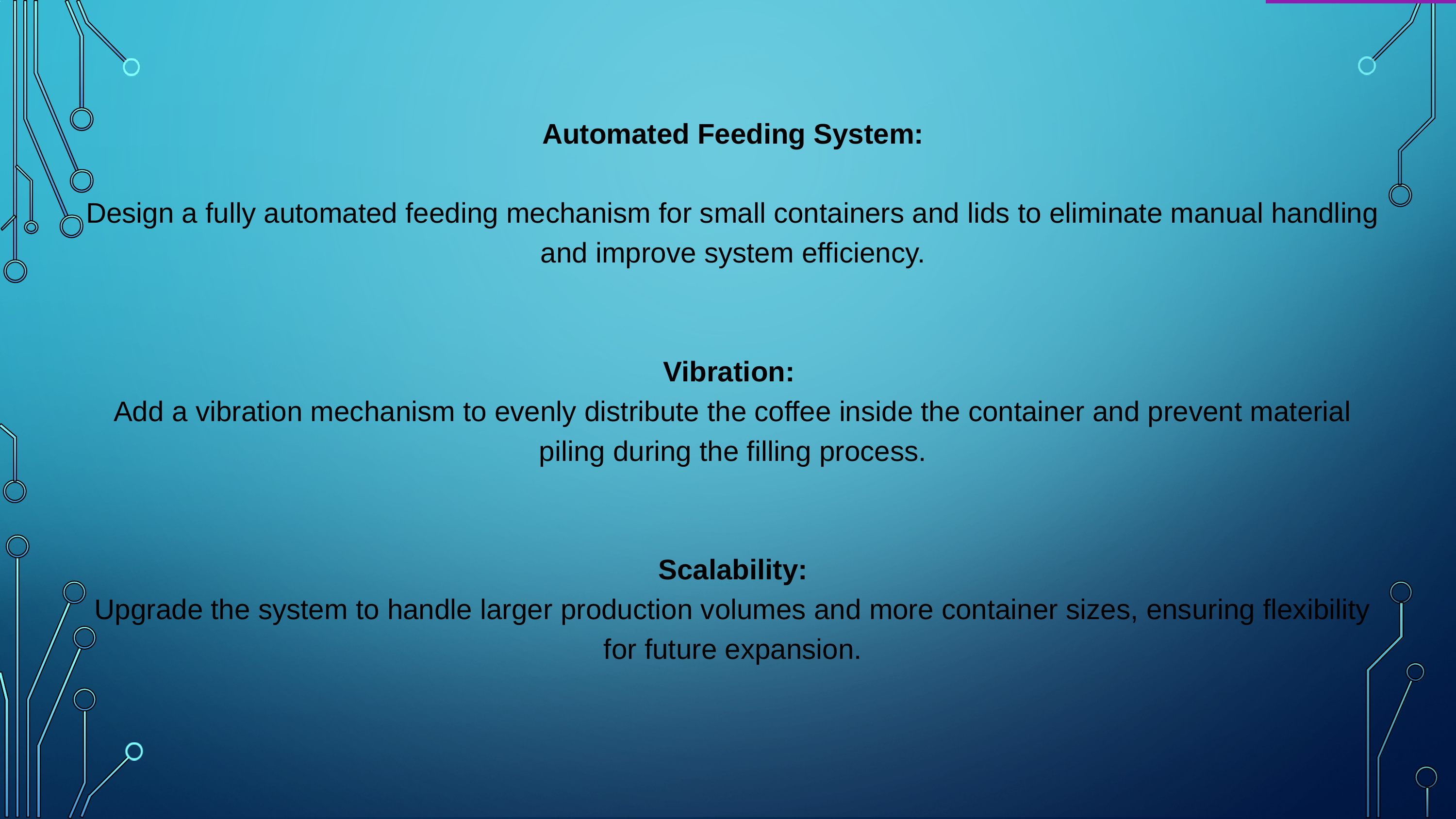

Automated Feeding System:

Design a fully automated feeding mechanism for small containers and lids to eliminate manual handling and improve system efficiency.

Vibration:
Add a vibration mechanism to evenly distribute the coffee inside the container and prevent material piling during the filling process.

 Scalability:
Upgrade the system to handle larger production volumes and more container sizes, ensuring flexibility for future expansion.